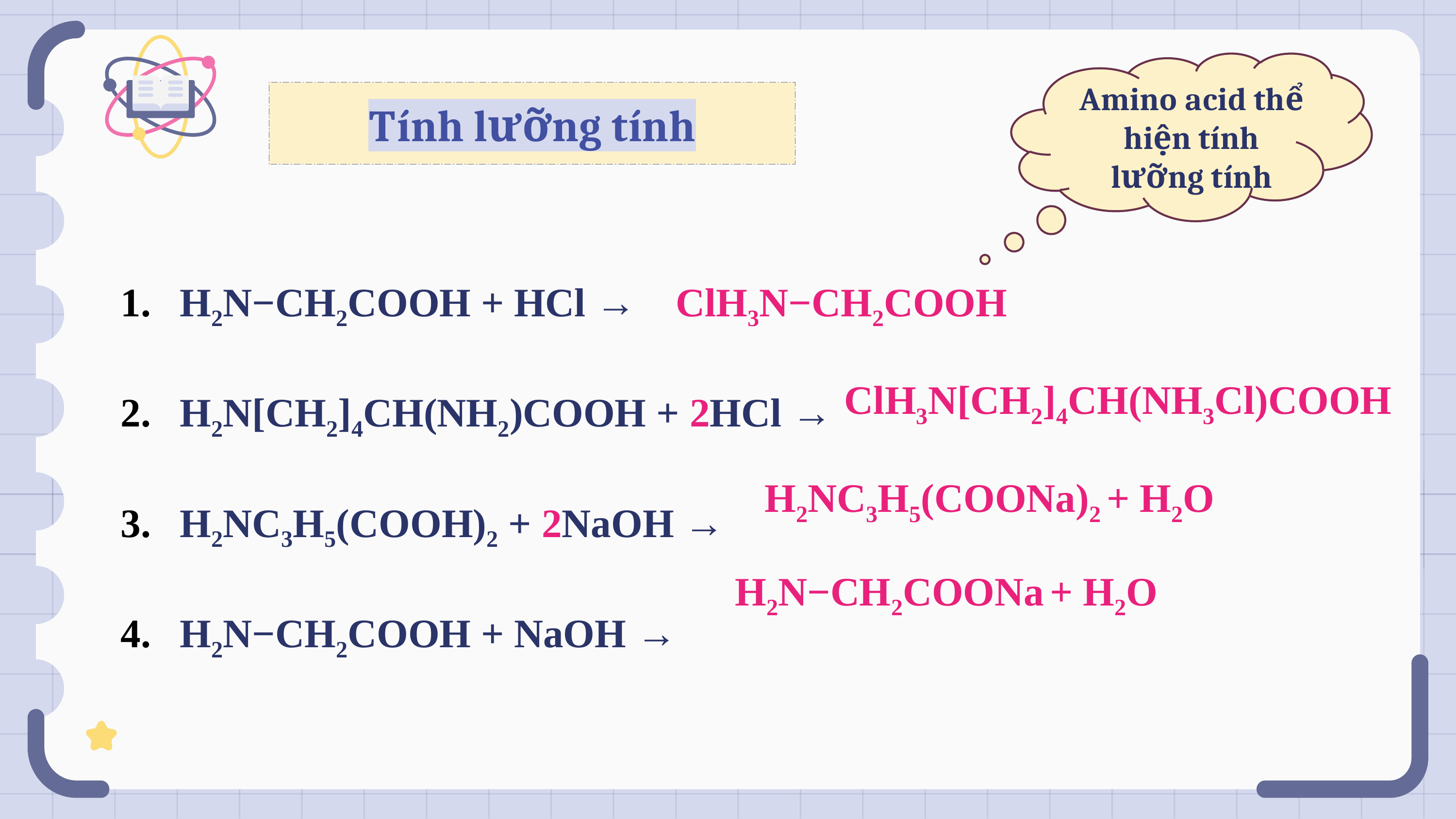

Amino acid thể hiện tính lưỡng tính
Tính lưỡng tính
H2N−CH2COOH + HCl →
H2N[CH2]4CH(NH2)COOH + 2HCl →
H2NC3H5(COOH)2 + 2NaOH →
H2N−CH2COOH + NaOH →
ClH3N−CH2COOH
ClH3N[CH2]4CH(NH3Cl)COOH
H2NC3H5(COONa)2 + H2O
H2N−CH2COONa + H2O